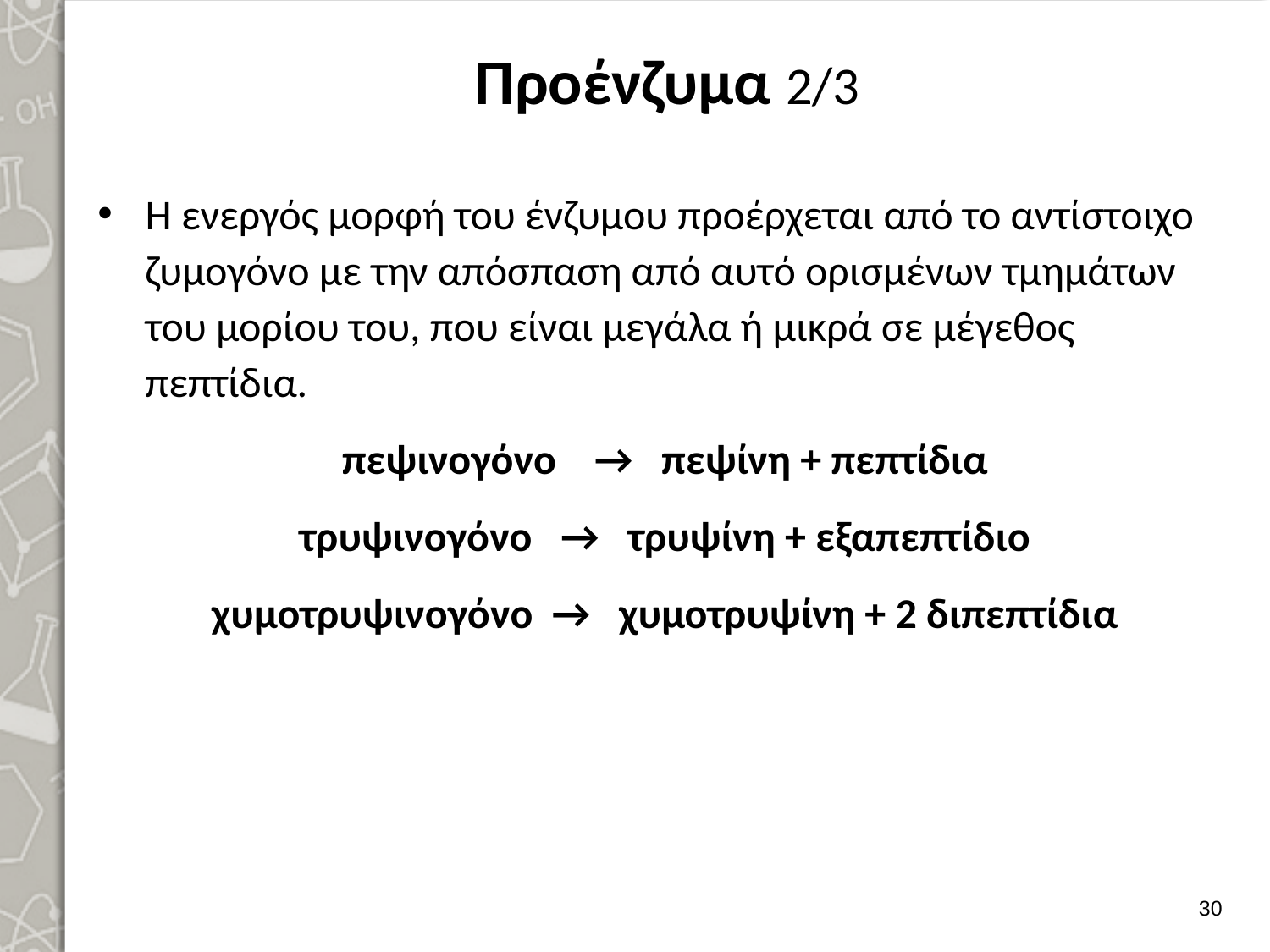

# Προένζυμα 2/3
Η ενεργός μορφή του ένζυμου προέρχεται από το αντίστοιχο ζυμογόνο με την απόσπαση από αυτό ορισμένων τμημάτων του μορίου του, που είναι μεγάλα ή μικρά σε μέγεθος πεπτίδια.
πεψινογόνο    →   πεψίνη + πεπτίδια
τρυψινογόνο   →   τρυψίνη + εξαπεπτίδιο
χυμοτρυψινογόνο  →   χυμοτρυψίνη + 2 διπεπτίδια
30